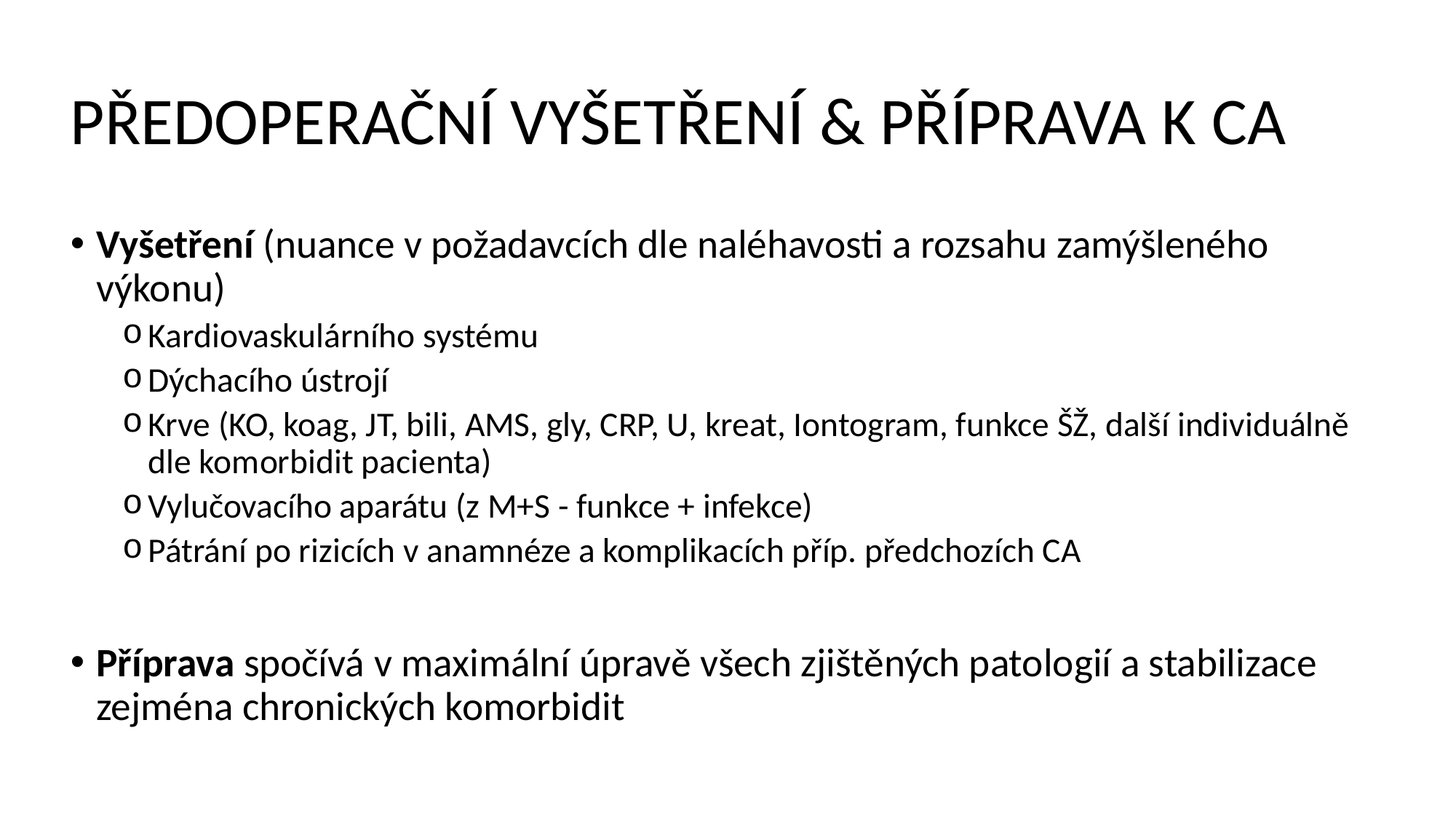

# PŘEDOPERAČNÍ VYŠETŘENÍ & PŘÍPRAVA K CA
Vyšetření (nuance v požadavcích dle naléhavosti a rozsahu zamýšleného výkonu)
Kardiovaskulárního systému
Dýchacího ústrojí
Krve (KO, koag, JT, bili, AMS, gly, CRP, U, kreat, Iontogram, funkce ŠŽ, další individuálně dle komorbidit pacienta)
Vylučovacího aparátu (z M+S - funkce + infekce)
Pátrání po rizicích v anamnéze a komplikacích příp. předchozích CA

Příprava spočívá v maximální úpravě všech zjištěných patologií a stabilizace zejména chronických komorbidit